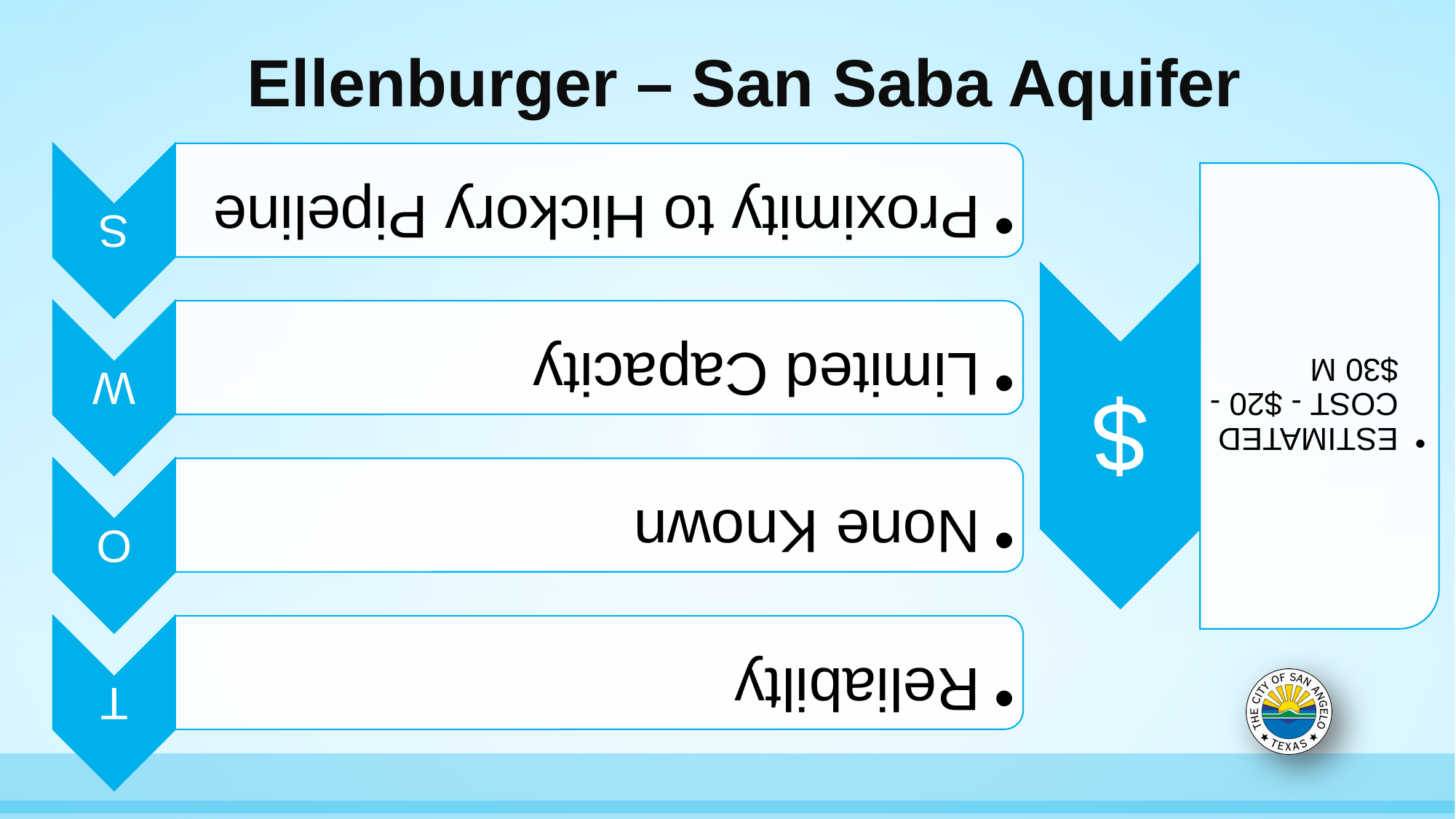

# Ellenburger – San Saba Aquifer
S
Proximity to Hickory Pipeline
W
Limited Capacity
O
None Known
T
Reliabilty
$
ESTIMATED COST - $20 - $30 M